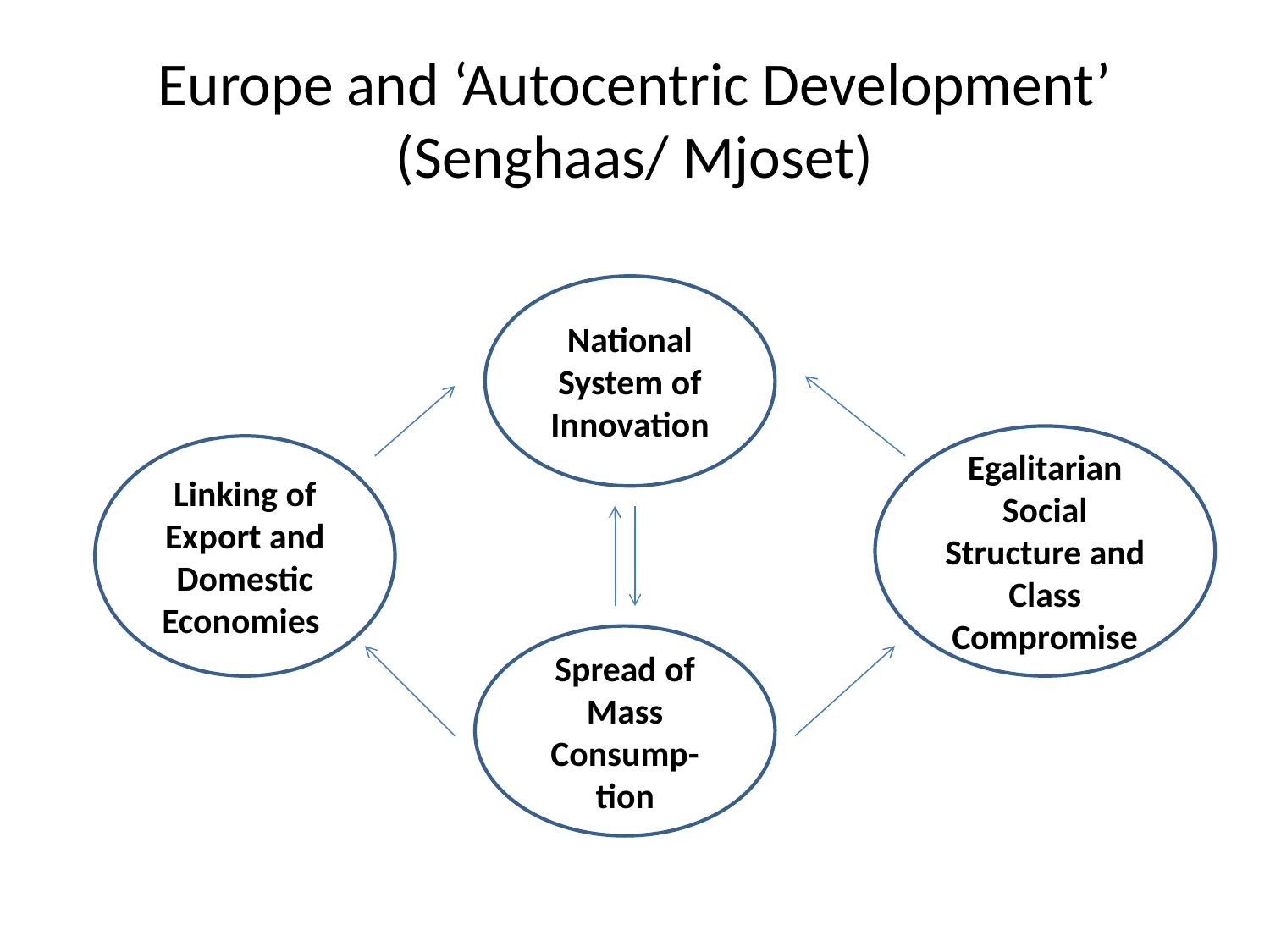

# Europe and ‘Autocentric Development’ (Senghaas/ Mjoset)
National System of Innovation
Egalitarian Social Structure and Class Compromise
Linking of Export and Domestic Economies

Spread of Mass Consump-tion